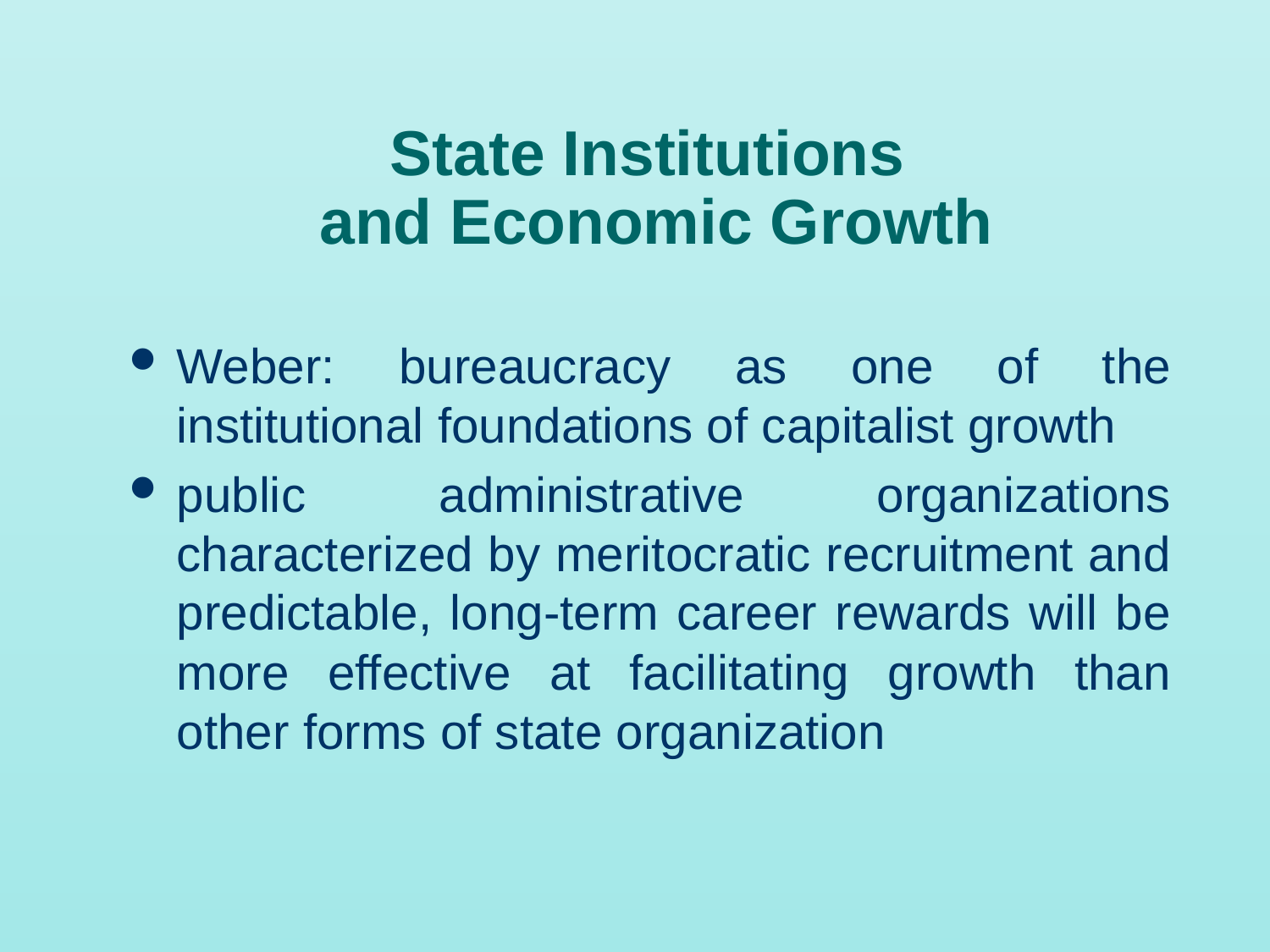

# State Institutions and Economic Growth
Weber: bureaucracy as one of the institutional foundations of capitalist growth
public administrative organizations characterized by meritocratic recruitment and predictable, long-term career rewards will be more effective at facilitating growth than other forms of state organization